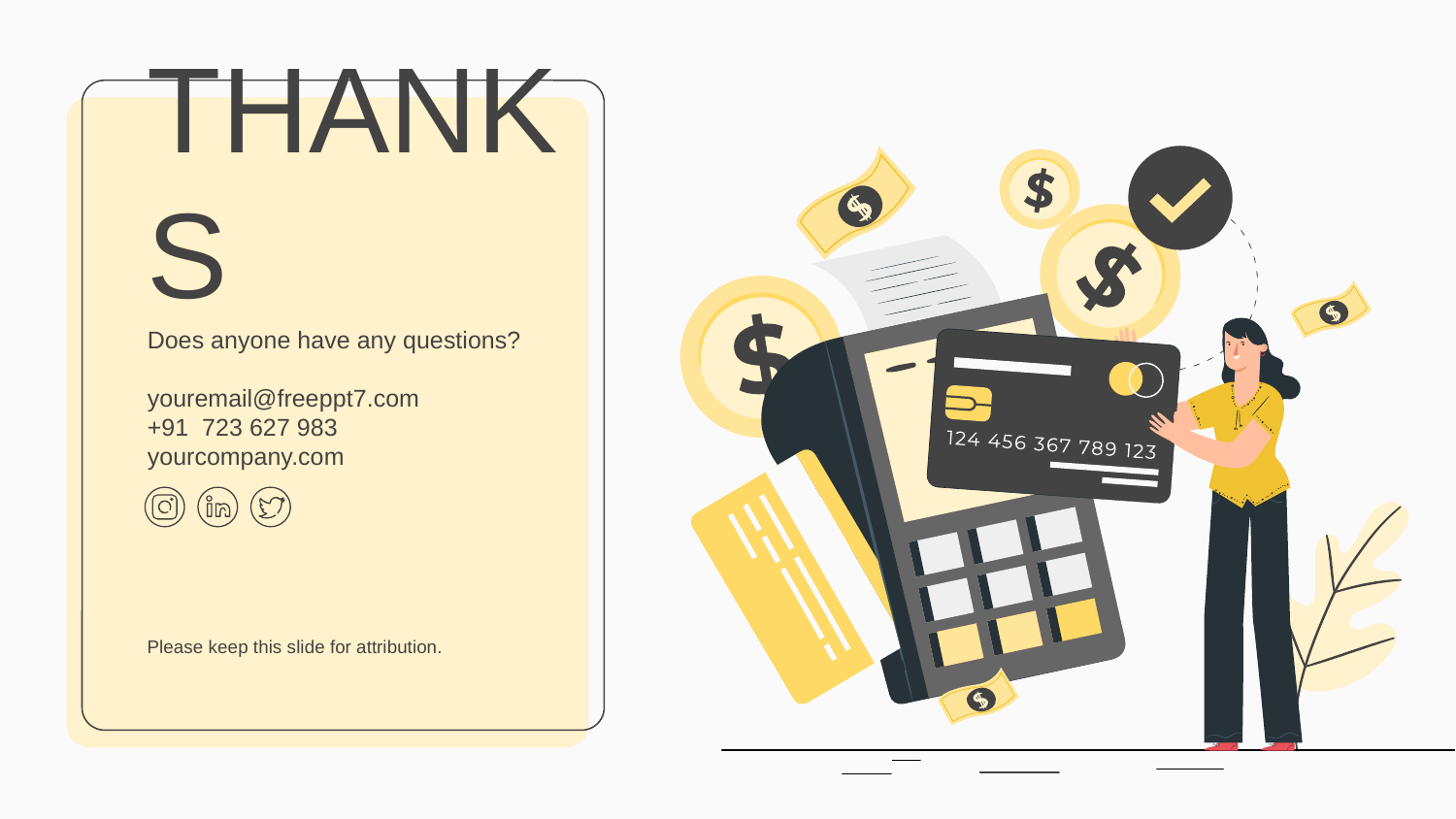

# THANKS

Does anyone have any questions?

youremail@freeppt7.com
+91  723 627 983
yourcompany.com

Please keep this slide for attribution.